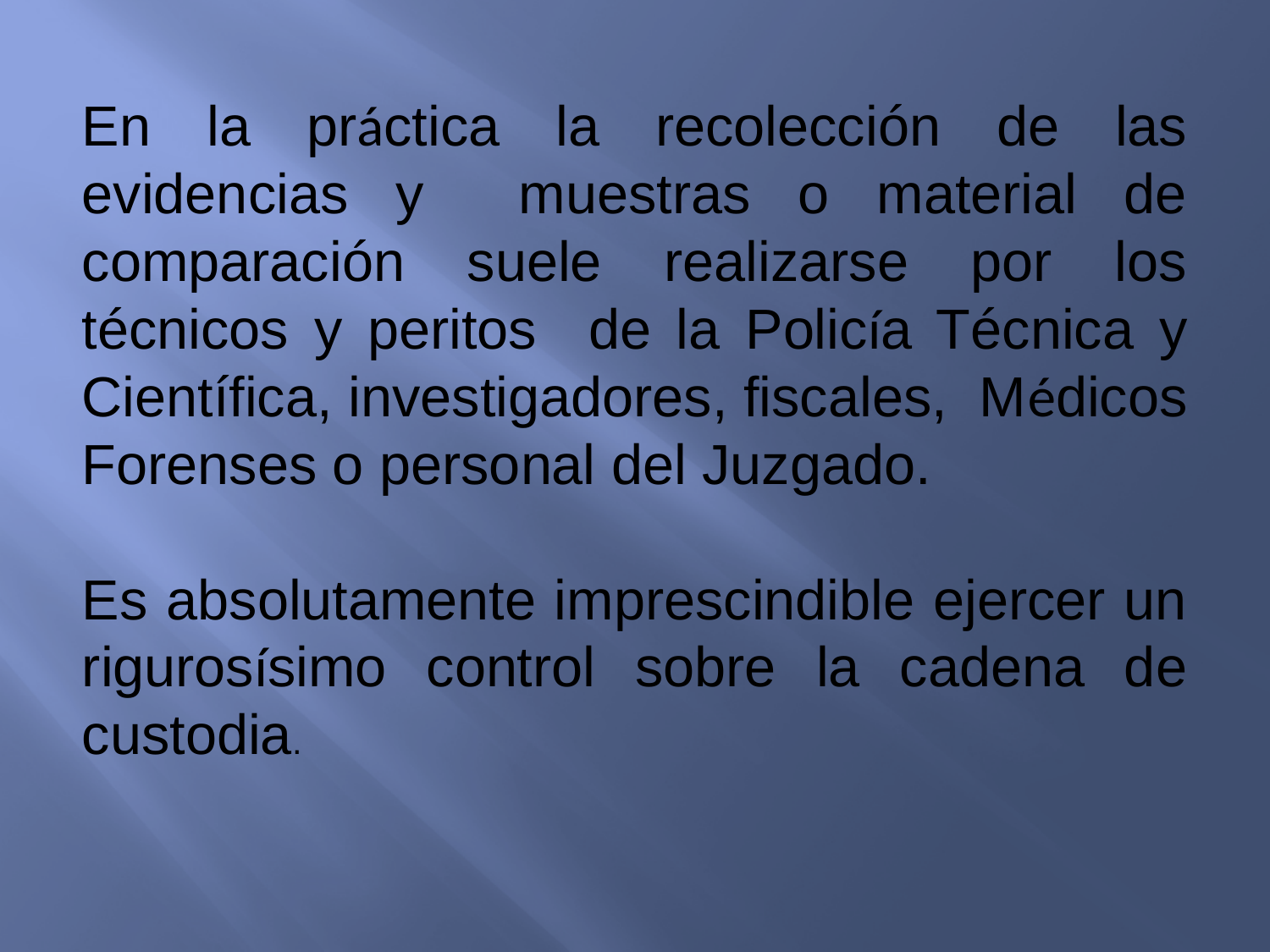

En la práctica la recolección de las evidencias y  muestras o material de comparación suele realizarse por los técnicos y peritos  de la Policía Técnica y Científica, investigadores, fiscales,  Médicos Forenses o personal del Juzgado.

Es absolutamente imprescindible ejercer un rigurosísimo control sobre la cadena de custodia.